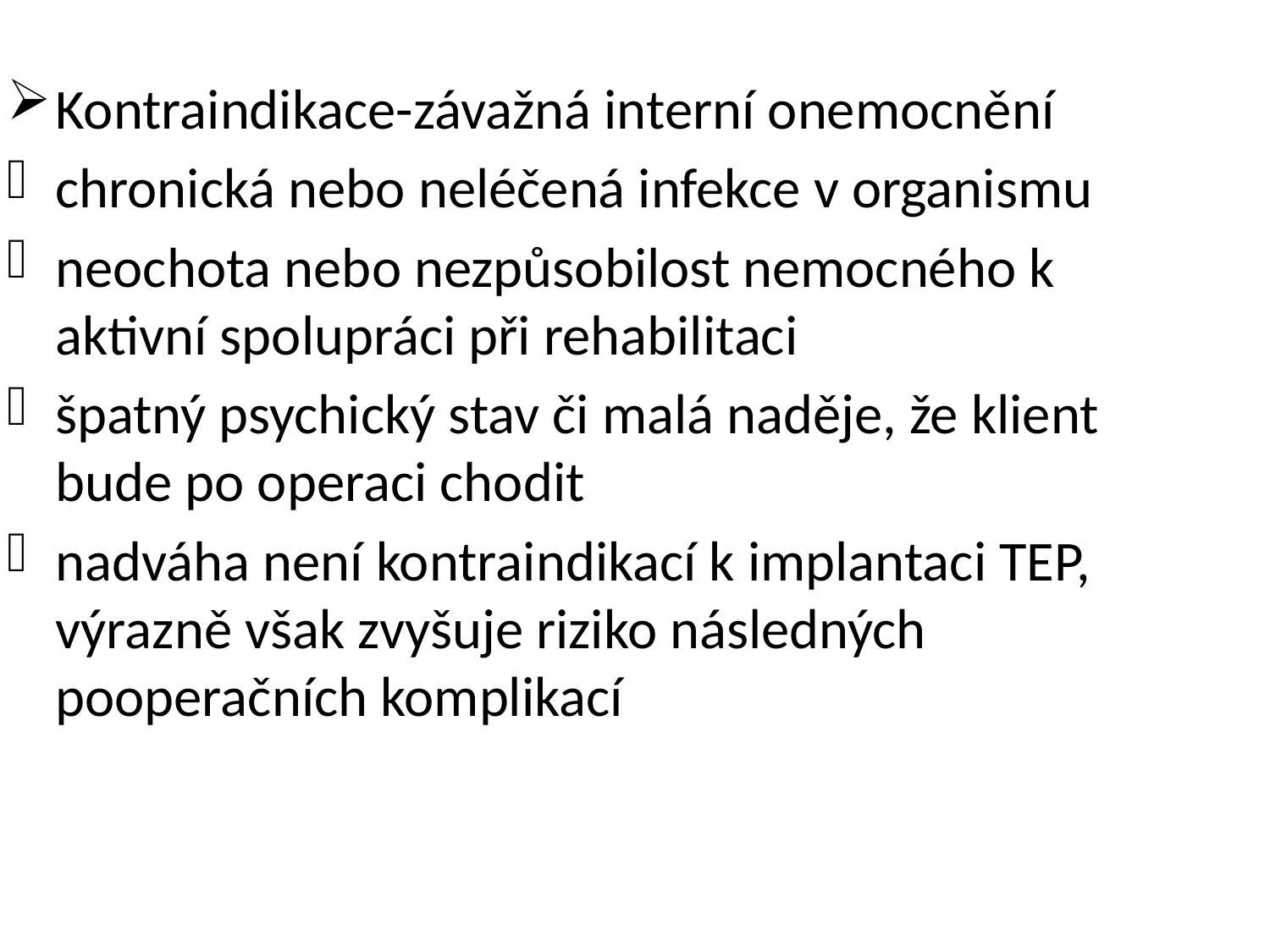

Kontraindikace-závažná interní onemocnění
chronická nebo neléčená infekce v organismu
neochota nebo nezpůsobilost nemocného k aktivní spolupráci při rehabilitaci
špatný psychický stav či malá naděje, že klient bude po operaci chodit
nadváha není kontraindikací k implantaci TEP, výrazně však zvyšuje riziko následných pooperačních komplikací